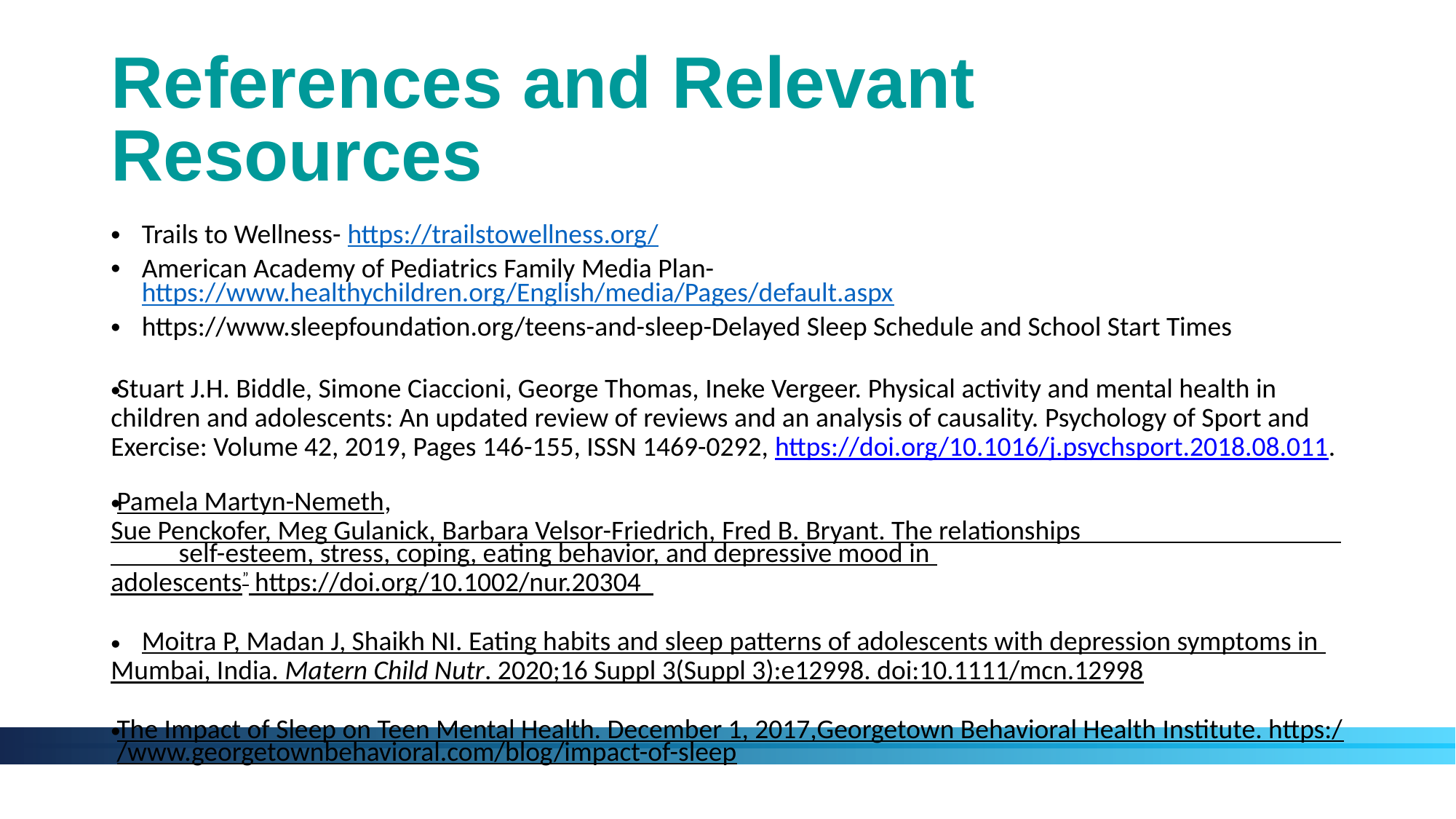

# References and Relevant Resources
Trails to Wellness- https://trailstowellness.org/
American Academy of Pediatrics Family Media Plan- https://www.healthychildren.org/English/media/Pages/default.aspx
https://www.sleepfoundation.org/teens-and-sleep-Delayed Sleep Schedule and School Start Times

Stuart J.H. Biddle, Simone Ciaccioni, George Thomas, Ineke Vergeer. Physical activity and mental health in children and adolescents: An updated review of reviews and an analysis of causality. Psychology of Sport and Exercise: Volume 42, 2019, Pages 146-155, ISSN 1469-0292, https://doi.org/10.1016/j.psychsport.2018.08.011.

Pamela Martyn-Nemeth, Sue Penckofer, Meg Gulanick, Barbara Velsor-Friedrich, Fred B. Bryant. The relationships                                                     self-esteem, stress, coping, eating behavior, and depressive mood in
adolescents” https://doi.org/10.1002/nur.20304

Moitra P, Madan J, Shaikh NI. Eating habits and sleep patterns of adolescents with depression symptoms in
Mumbai, India. Matern Child Nutr. 2020;16 Suppl 3(Suppl 3):e12998. doi:10.1111/mcn.12998

The Impact of Sleep on Teen Mental Health. December 1, 2017,Georgetown Behavioral Health Institute. https://www.georgetownbehavioral.com/blog/impact-of-sleep